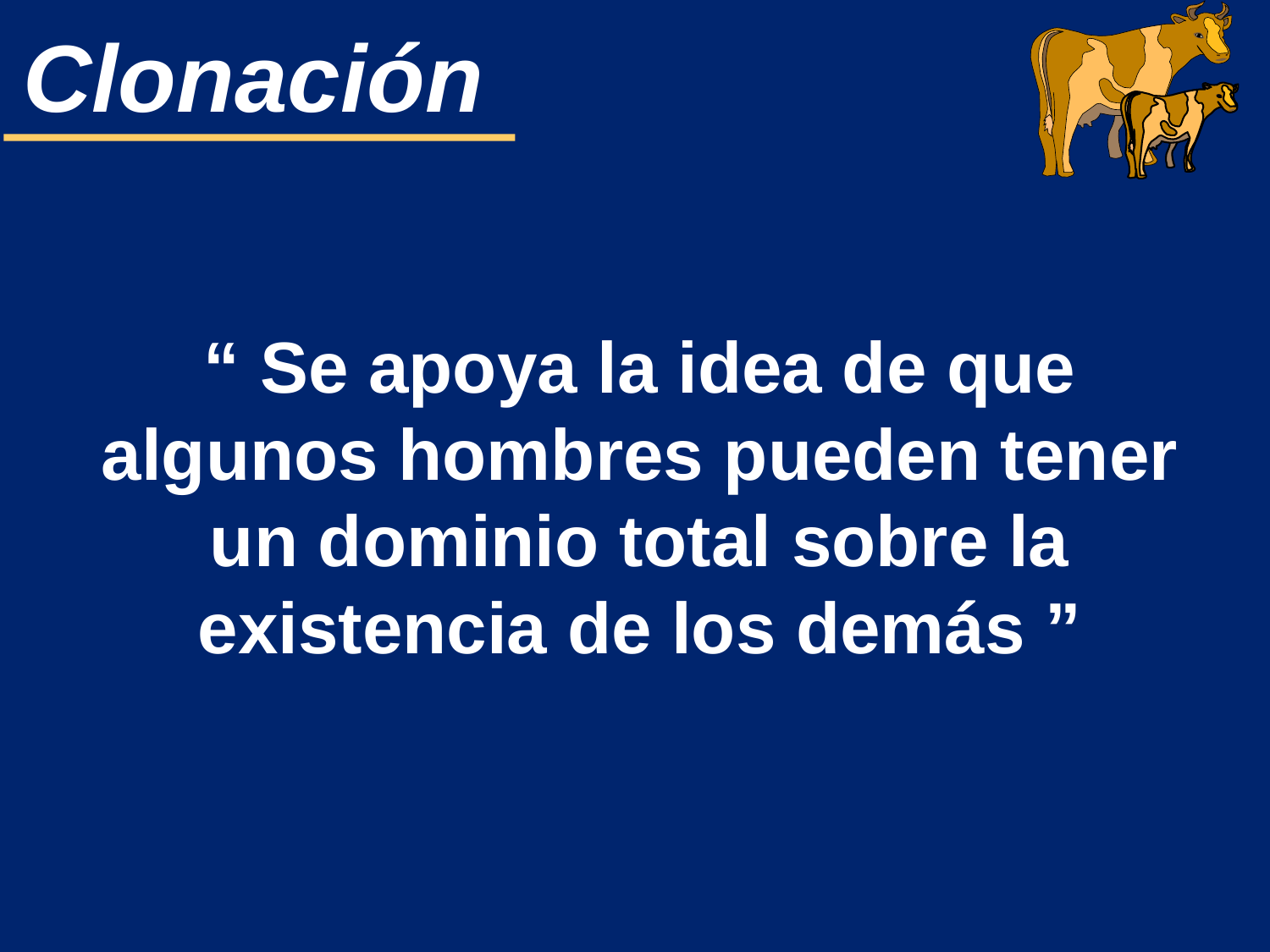

“ Se apoya la idea de que algunos hombres pueden tener un dominio total sobre la existencia de los demás ”